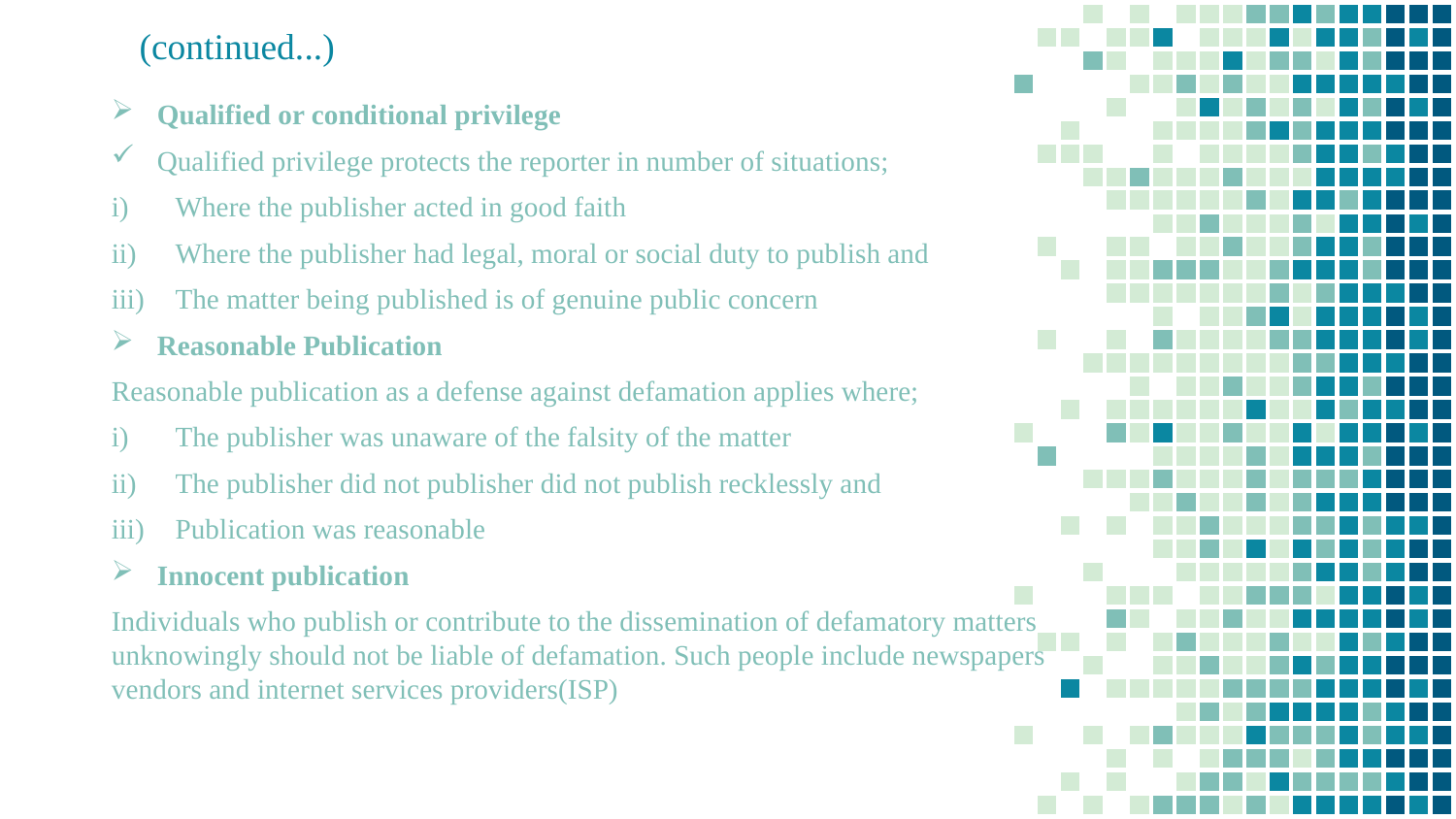

(continued...)
Qualified or conditional privilege
Qualified privilege protects the reporter in number of situations;
Where the publisher acted in good faith
Where the publisher had legal, moral or social duty to publish and
The matter being published is of genuine public concern
Reasonable Publication
Reasonable publication as a defense against defamation applies where;
The publisher was unaware of the falsity of the matter
The publisher did not publisher did not publish recklessly and
Publication was reasonable
Innocent publication
Individuals who publish or contribute to the dissemination of defamatory matters unknowingly should not be liable of defamation. Such people include newspapers vendors and internet services providers(ISP)